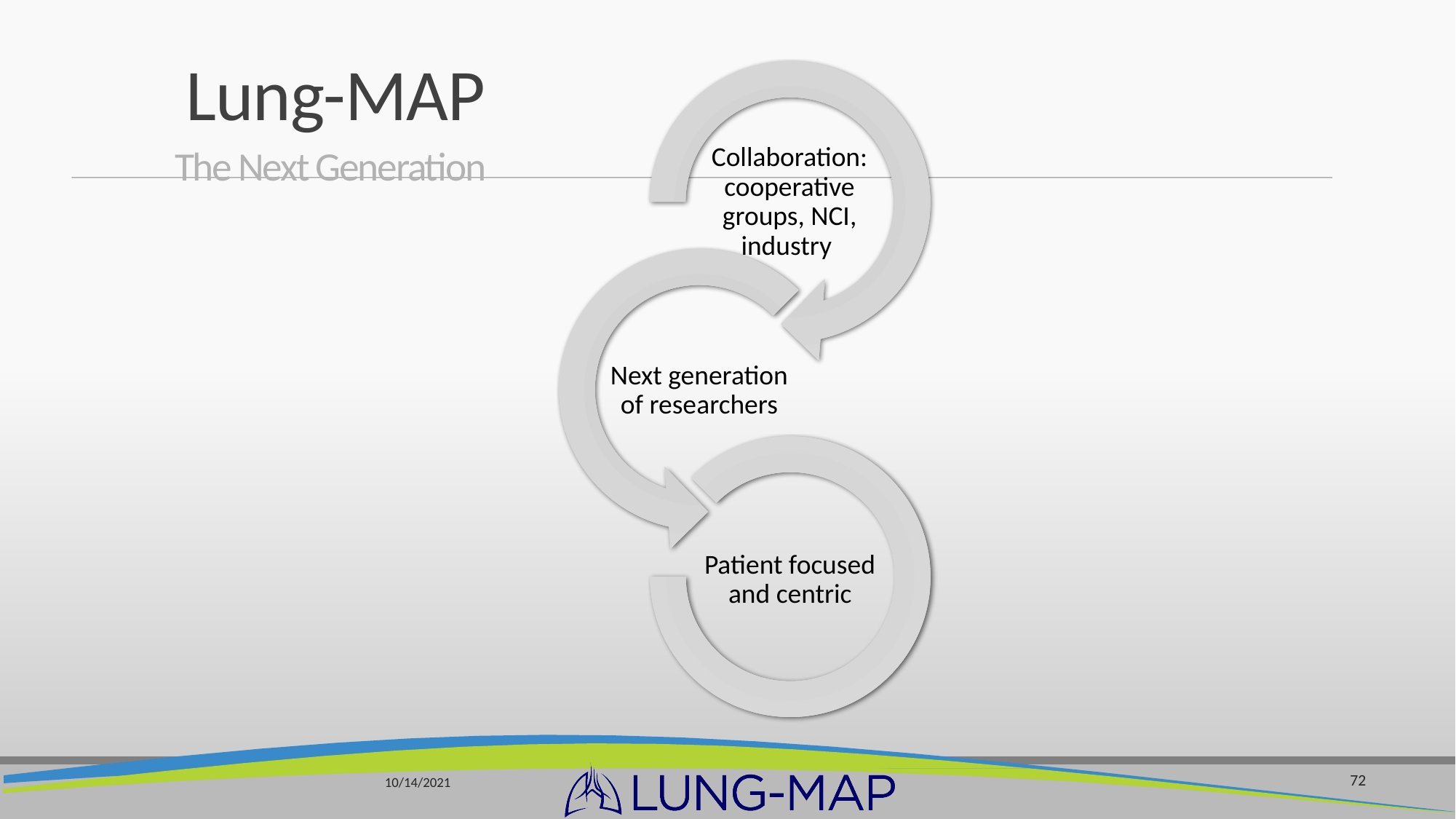

# Lung-MAP
Collaboration: cooperative groups, NCI, industry
Next generation of researchers
Patient focused and centric
The Next Generation
72
10/14/2021